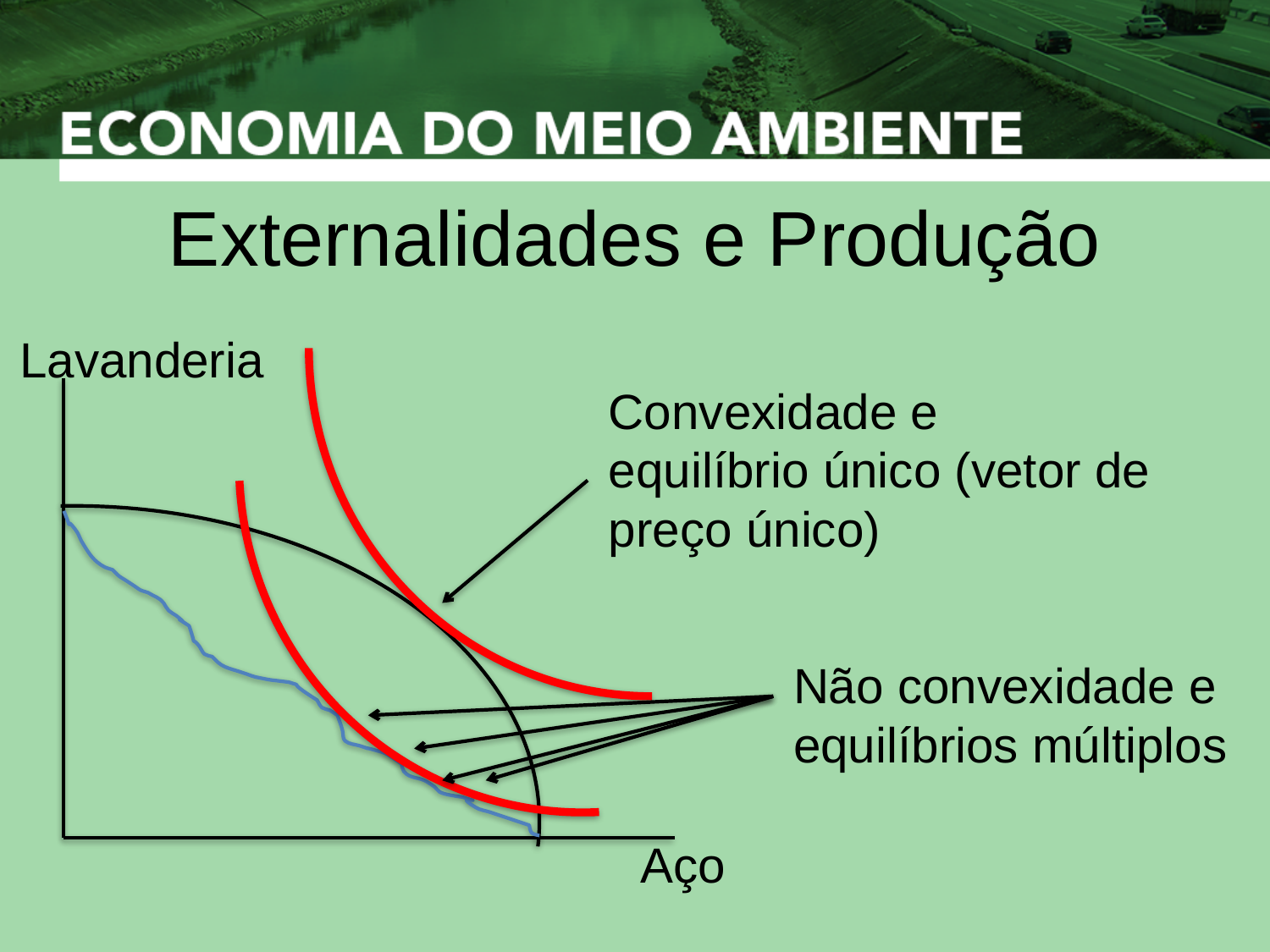

# Externalidades e Produção
Lavanderia

Aço
Convexidade e
equilíbrio único (vetor de
preço único)

Não convexidade e
equilíbrios múltiplos